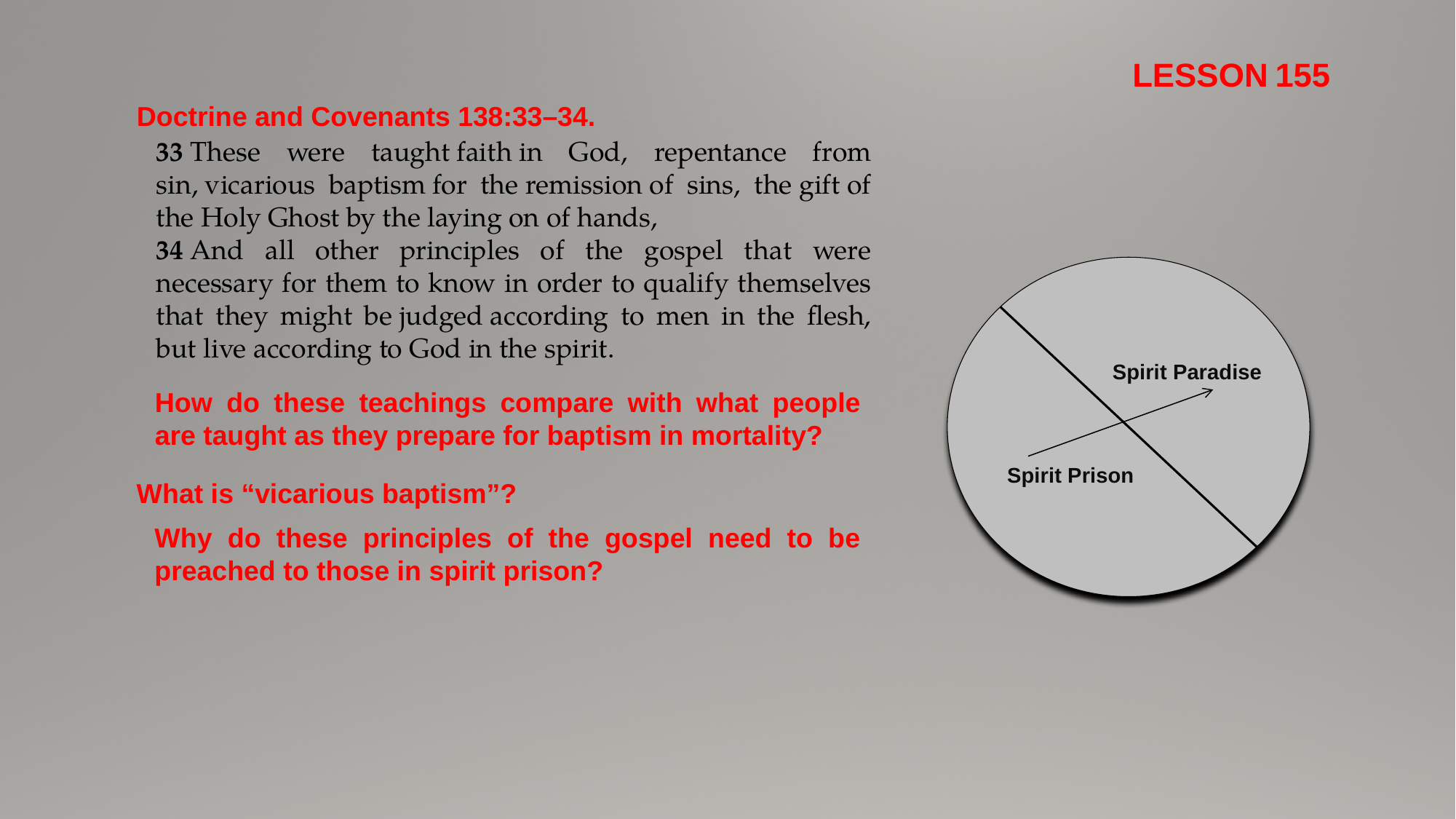

LESSON 155
Doctrine and Covenants 138:33–34.
33 These were taught faith in God, repentance from sin, vicarious baptism for the remission of sins, the gift of the Holy Ghost by the laying on of hands,
34 And all other principles of the gospel that were necessary for them to know in order to qualify themselves that they might be judged according to men in the flesh, but live according to God in the spirit.

Spirit Paradise
How do these teachings compare with what people are taught as they prepare for baptism in mortality?
Spirit Prison
What is “vicarious baptism”?
Why do these principles of the gospel need to be preached to those in spirit prison?